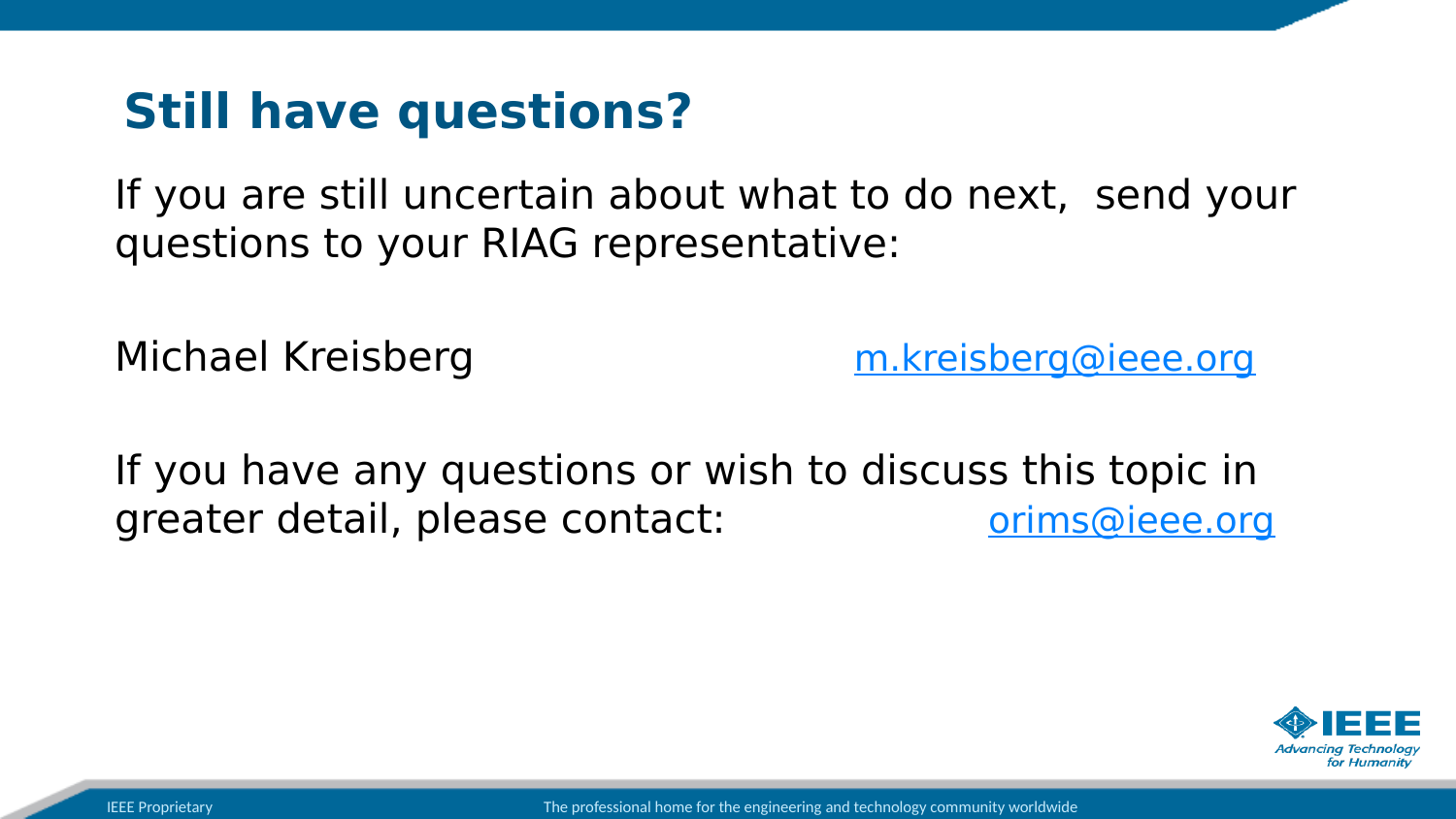

# Still have questions?
If you are still uncertain about what to do next,  send your questions to your RIAG representative:

Michael Kreisberg			 m.kreisberg@ieee.org

If you have any questions or wish to discuss this topic in greater detail, please contact:   		orims@ieee.org